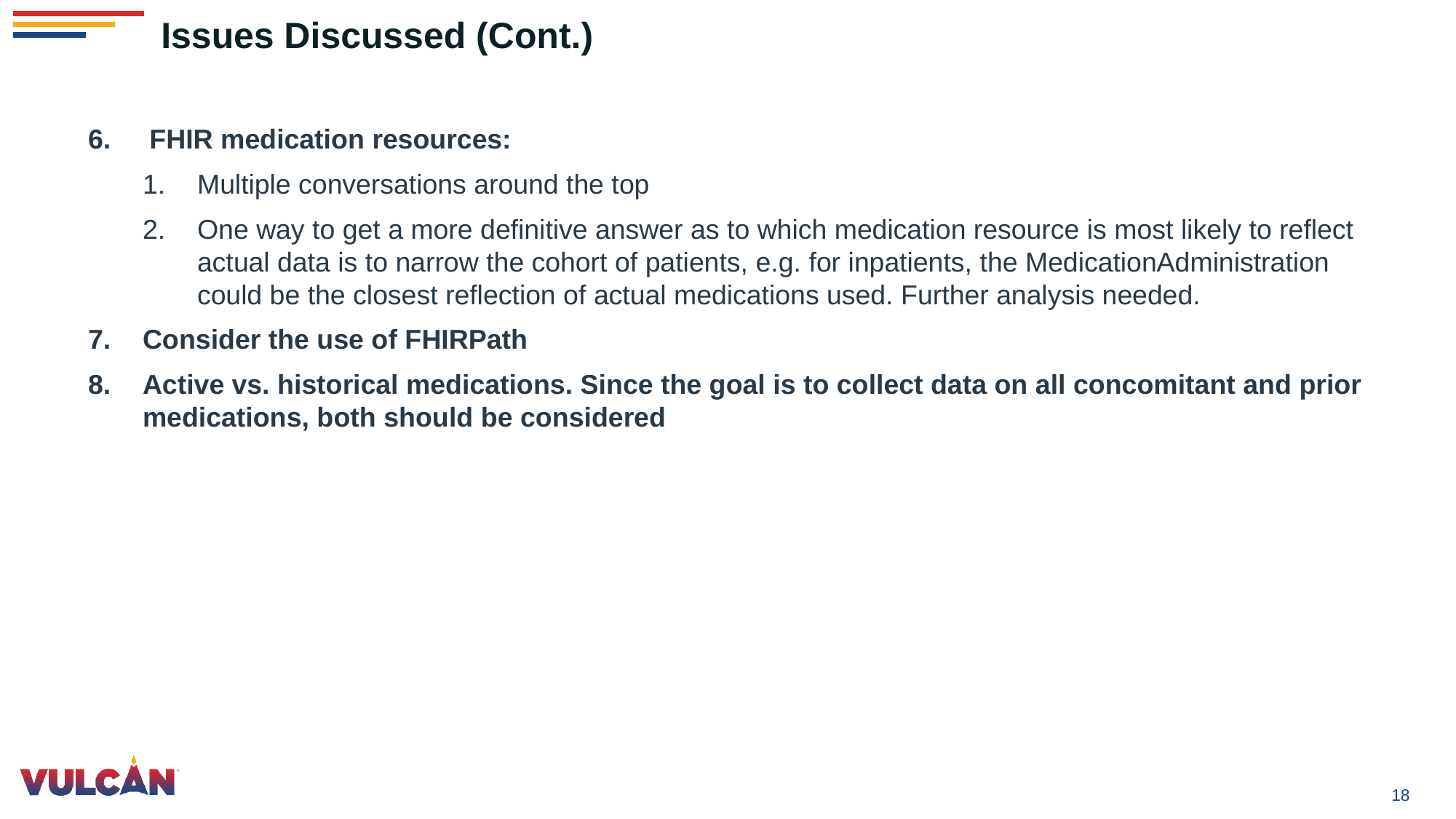

Issues Discussed (Cont.)
FHIR medication resources:
Multiple conversations around the top
One way to get a more definitive answer as to which medication resource is most likely to reflect actual data is to narrow the cohort of patients, e.g. for inpatients, the MedicationAdministration could be the closest reflection of actual medications used. Further analysis needed.
Consider the use of FHIRPath
Active vs. historical medications. Since the goal is to collect data on all concomitant and prior medications, both should be considered